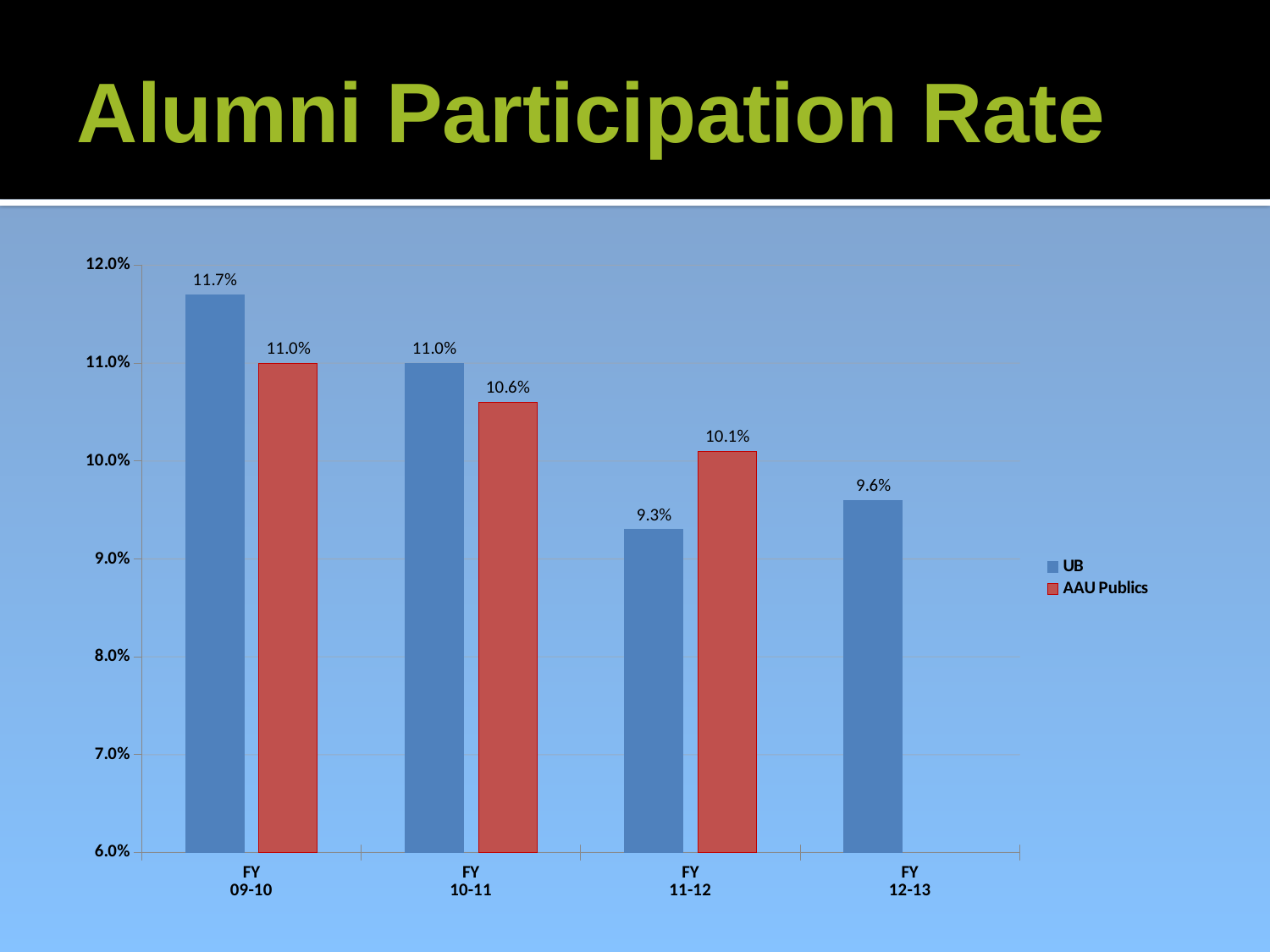

# Alumni Participation Rate

### Chart

| Category | UB | AAU Publics |
|---|---|---|
| FY
09-10 | 0.117 | 0.11 |
| FY
10-11 | 0.11 | 0.106 |
| FY
11-12 | 0.093 | 0.101 |
| FY
12-13 | 0.096 | None |